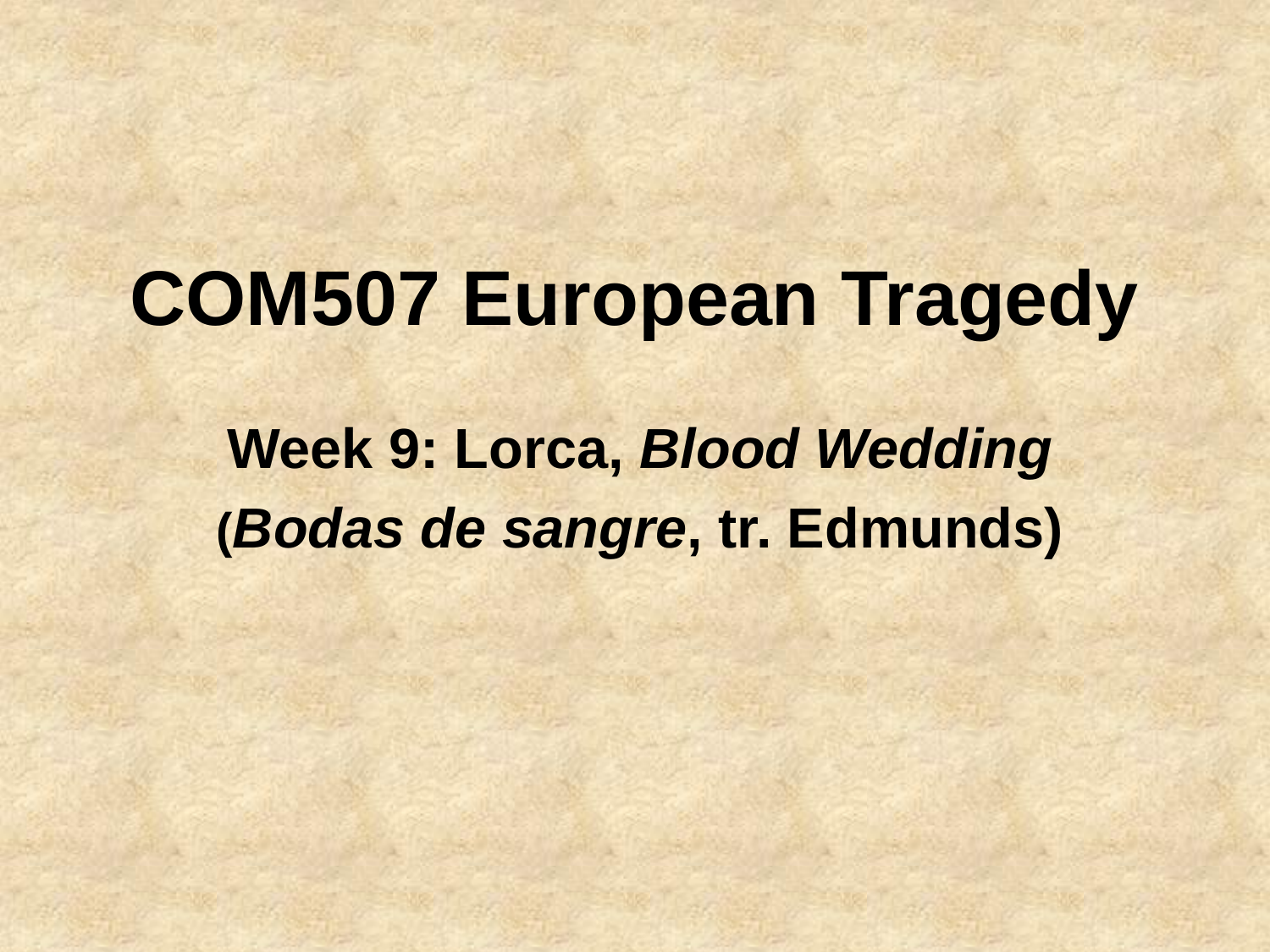

# COM507 European Tragedy
Week 9: Lorca, Blood Wedding
(Bodas de sangre, tr. Edmunds)